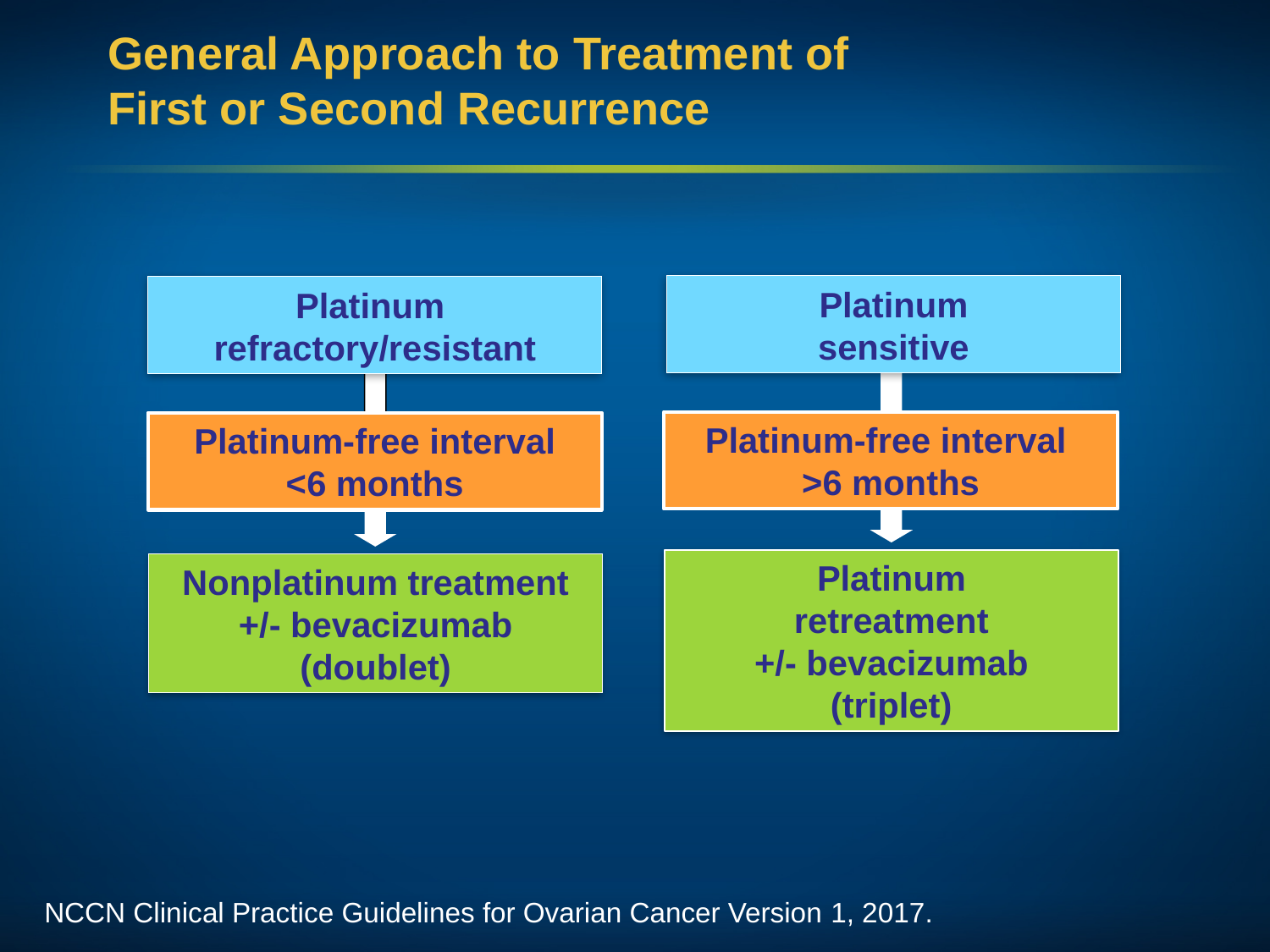

# General Approach to Treatment of First or Second Recurrence
Platinum
sensitive
Platinum
refractory/resistant

Platinum-free interval
>6 months
 Platinum-free interval
<6 months

Platinum
retreatment
+/- bevacizumab
(triplet)
Nonplatinum treatment
+/- bevacizumab
(doublet)
NCCN Clinical Practice Guidelines for Ovarian Cancer Version 1, 2017.